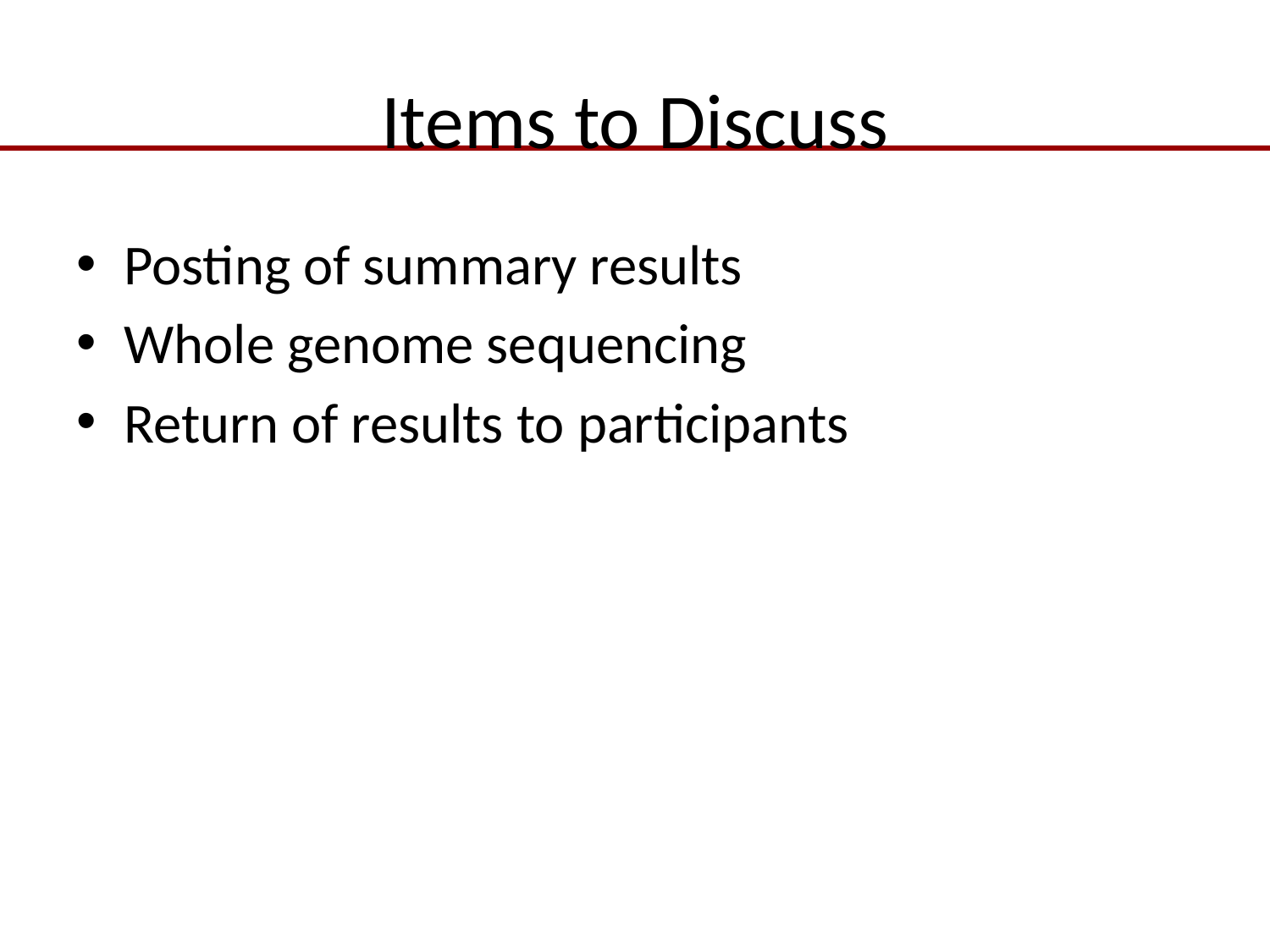

# Items to Discuss
Posting of summary results
Whole genome sequencing
Return of results to participants